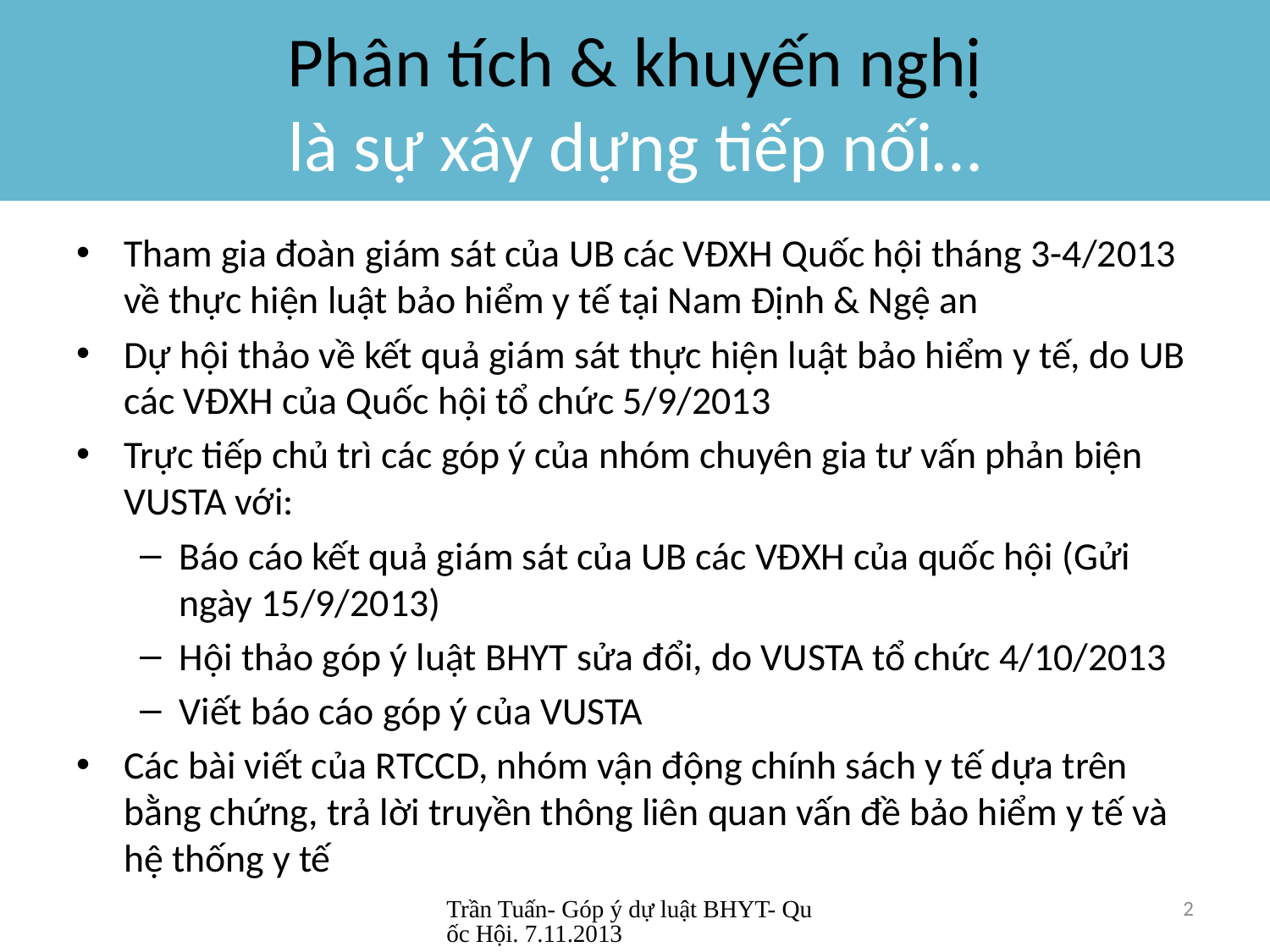

# Phân tích & khuyến nghị là sự xây dựng tiếp nối…
Tham gia đoàn giám sát của UB các VĐXH Quốc hội tháng 3-4/2013 về thực hiện luật bảo hiểm y tế tại Nam Định & Ngệ an
Dự hội thảo về kết quả giám sát thực hiện luật bảo hiểm y tế, do UB các VĐXH của Quốc hội tổ chức 5/9/2013
Trực tiếp chủ trì các góp ý của nhóm chuyên gia tư vấn phản biện VUSTA với:
Báo cáo kết quả giám sát của UB các VĐXH của quốc hội (Gửi ngày 15/9/2013)
Hội thảo góp ý luật BHYT sửa đổi, do VUSTA tổ chức 4/10/2013
Viết báo cáo góp ý của VUSTA
Các bài viết của RTCCD, nhóm vận động chính sách y tế dựa trên bằng chứng, trả lời truyền thông liên quan vấn đề bảo hiểm y tế và hệ thống y tế
Trần Tuấn- Góp ý dự luật BHYT- Quốc Hội. 7.11.2013
2